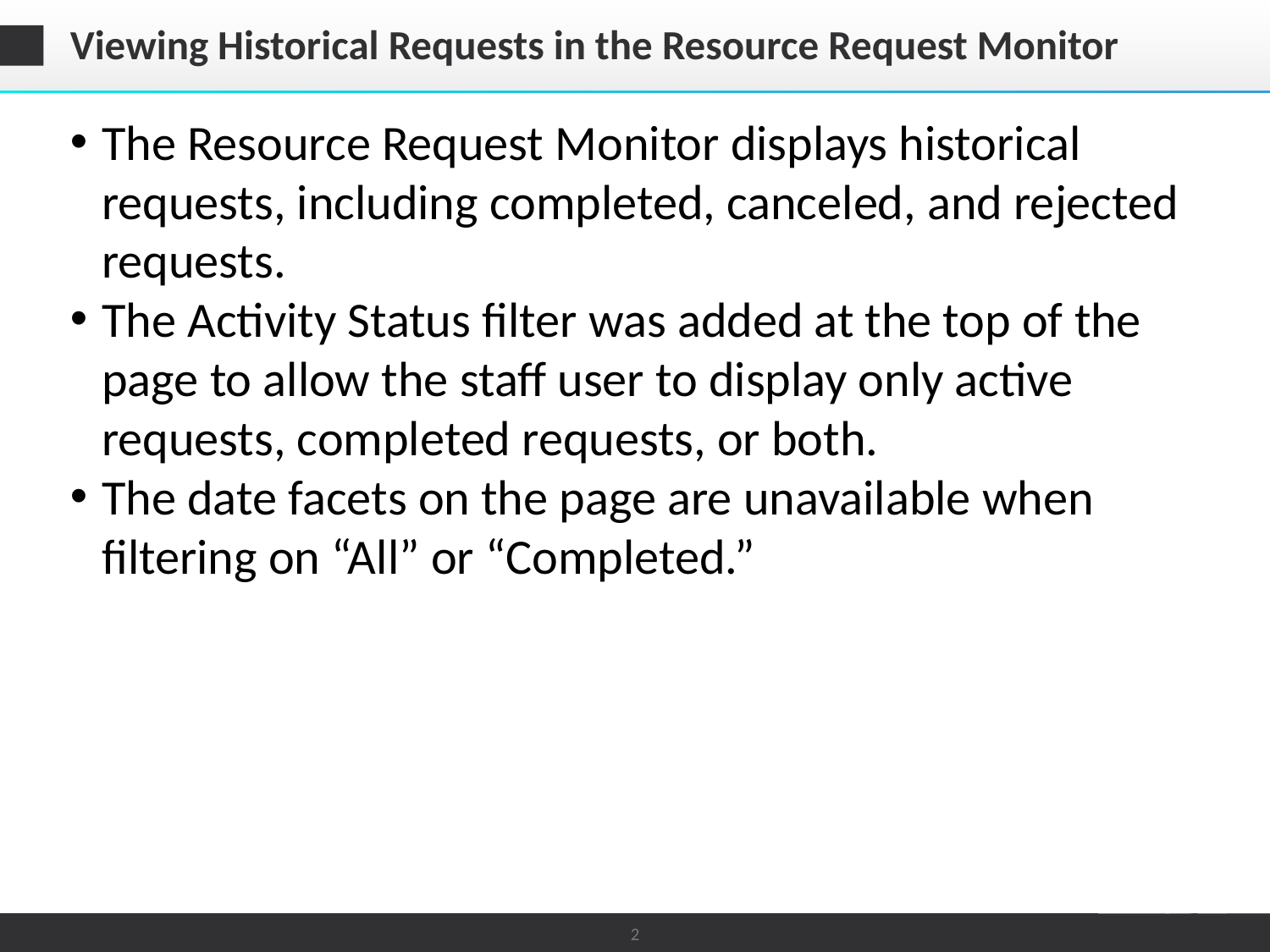

# Viewing Historical Requests in the Resource Request Monitor
The Resource Request Monitor displays historical requests, including completed, canceled, and rejected requests.
The Activity Status filter was added at the top of the page to allow the staff user to display only active requests, completed requests, or both.
The date facets on the page are unavailable when filtering on “All” or “Completed.”
2